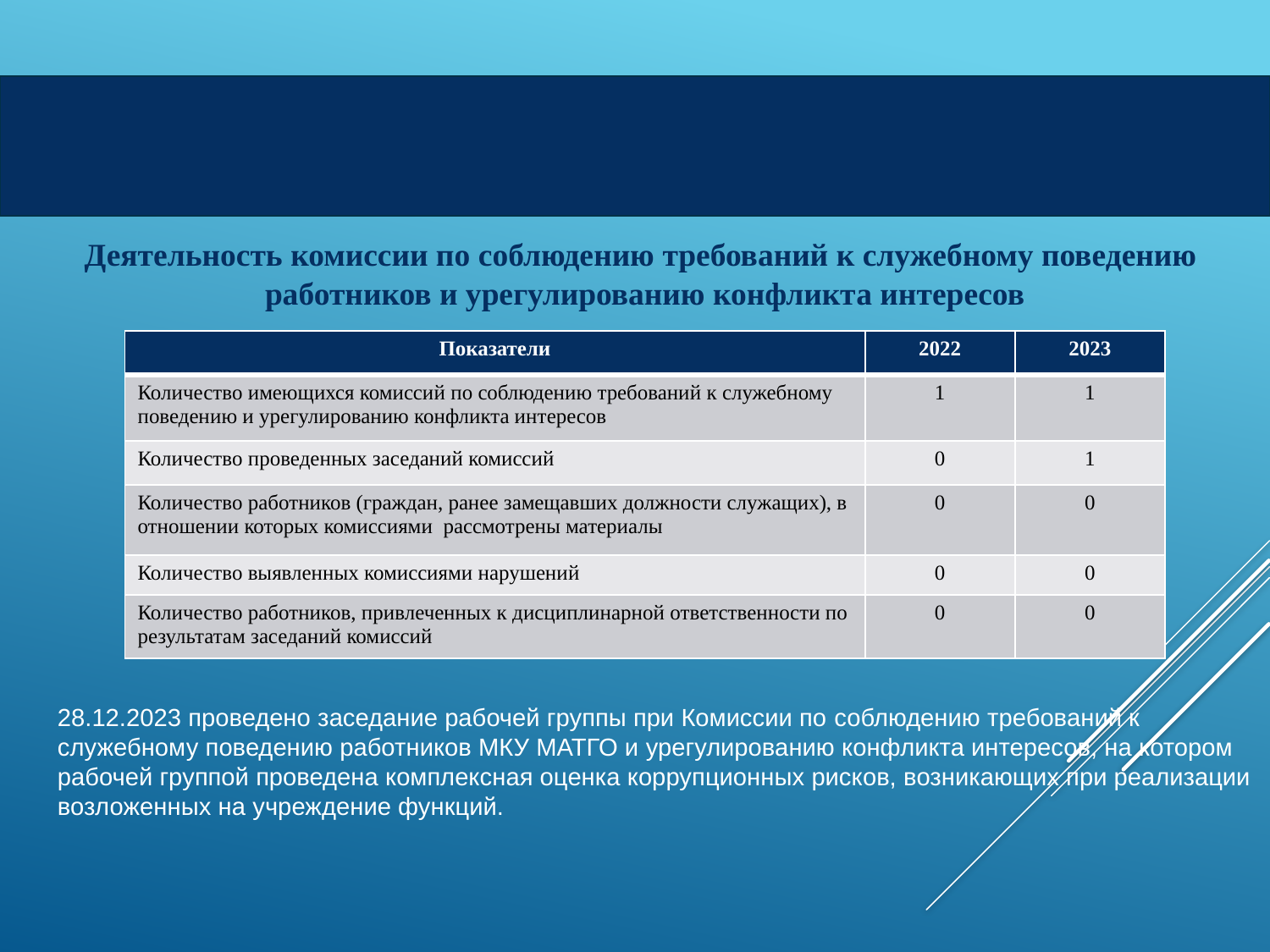

Деятельность комиссии по соблюдению требований к служебному поведению  работников и урегулированию конфликта интересов
| Показатели | 2022 | 2023 |
| --- | --- | --- |
| Количество имеющихся комиссий по соблюдению требований к служебному поведению и урегулированию конфликта интересов | 1 | 1 |
| Количество проведенных заседаний комиссий | 0 | 1 |
| Количество работников (граждан, ранее замещавших должности служащих), в отношении которых комиссиями рассмотрены материалы | 0 | 0 |
| Количество выявленных комиссиями нарушений | 0 | 0 |
| Количество работников, привлеченных к дисциплинарной ответственности по результатам заседаний комиссий | 0 | 0 |
28.12.2023 проведено заседание рабочей группы при Комиссии по соблюдению требований к служебному поведению работников МКУ МАТГО и урегулированию конфликта интересов, на котором рабочей группой проведена комплексная оценка коррупционных рисков, возникающих при реализации возложенных на учреждение функций.